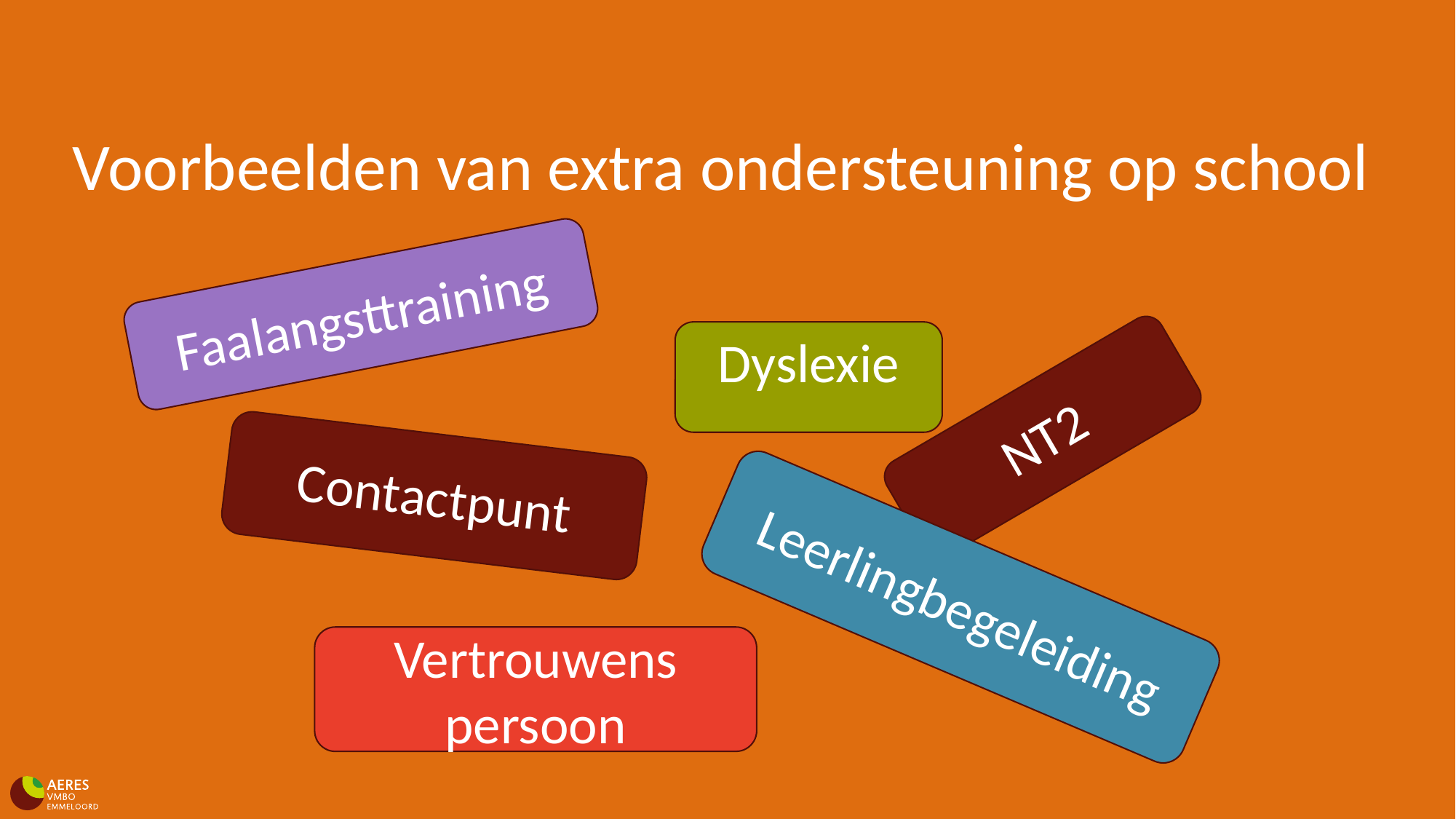

# Voorbeelden van extra ondersteuning op school

Faalangsttraining
Dyslexie

NT2
Contactpunt
Leerlingbegeleiding
Vertrouwens
persoon